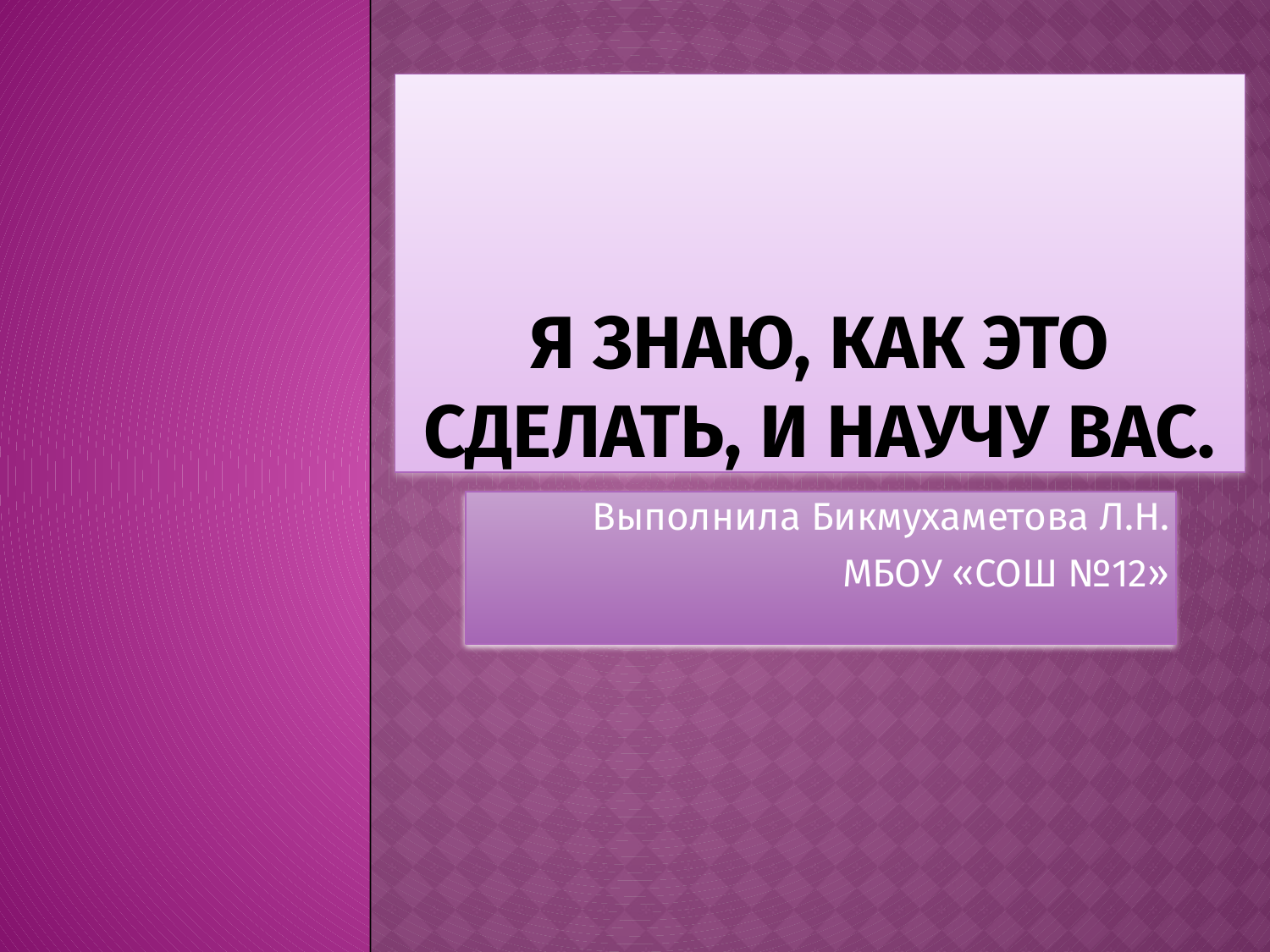

# Я знаю, как это сделать, и научу Вас.
Выполнила Бикмухаметова Л.Н.
МБОУ «СОШ №12»